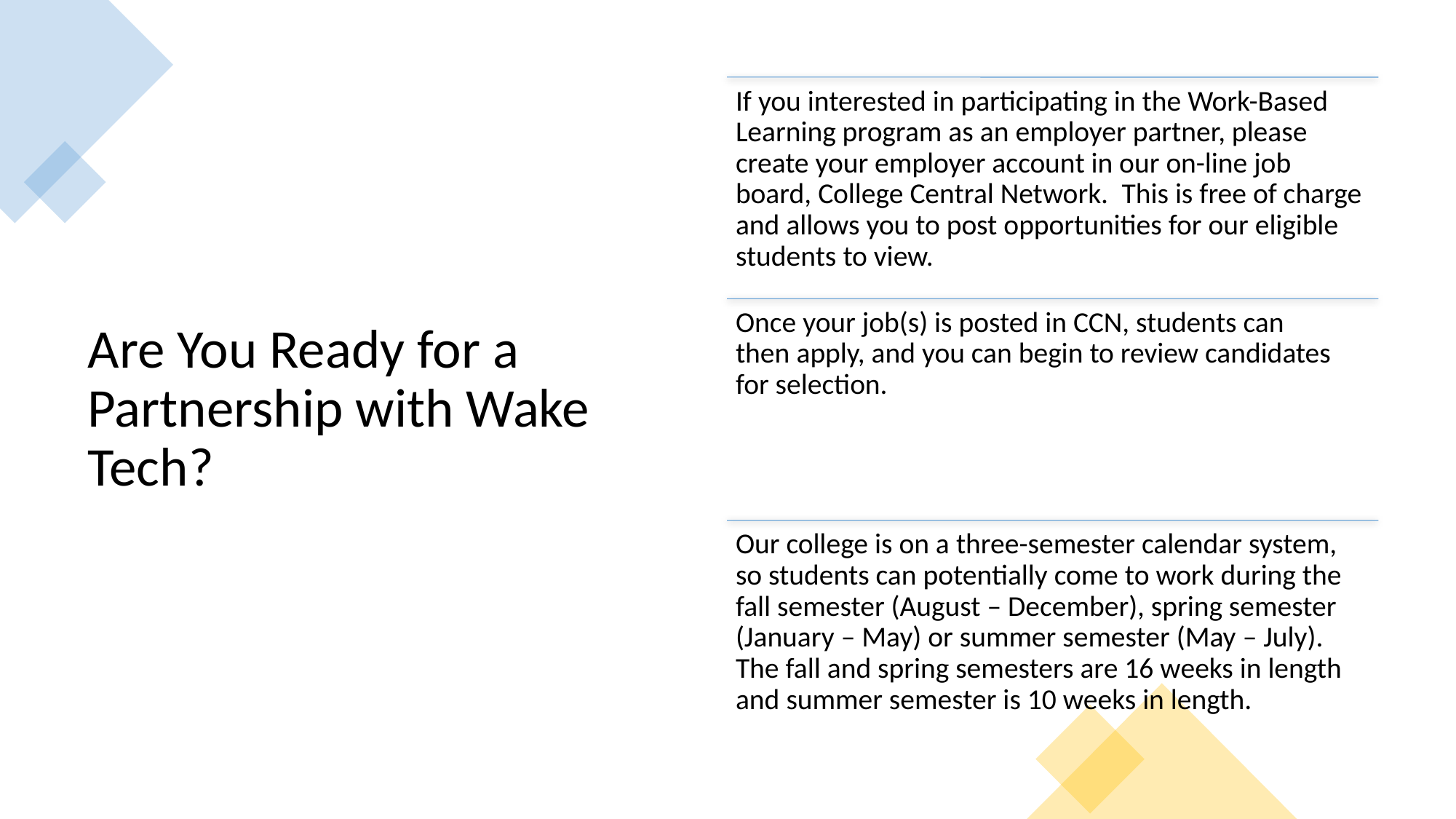

# Are You Ready for a Partnership with Wake Tech?
If you interested in participating in the Work-Based Learning program as an employer partner, please create your employer account in our on-line job board, College Central Network.  This is free of charge and allows you to post opportunities for our eligible students to view.
Once your job(s) is posted in CCN, students can then apply, and you can begin to review candidates for selection.
Our college is on a three-semester calendar system, so students can potentially come to work during the fall semester (August – December), spring semester (January – May) or summer semester (May – July). The fall and spring semesters are 16 weeks in length and summer semester is 10 weeks in length.